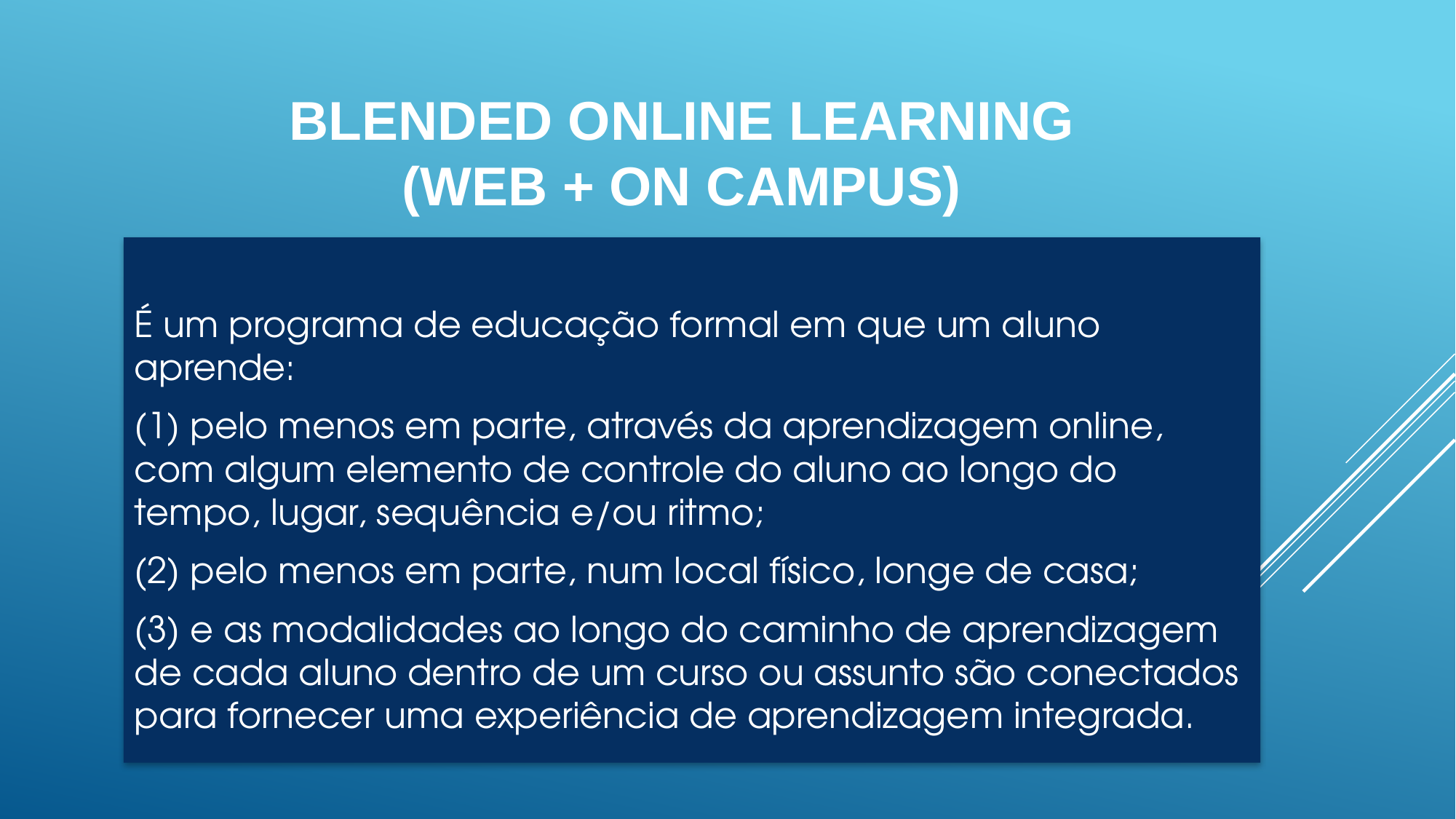

# Blended online learning (Web + on campus)

É um programa de educação formal em que um aluno aprende:
(1) pelo menos em parte, através da aprendizagem online, com algum elemento de controle do aluno ao longo do tempo, lugar, sequência e/ou ritmo;
(2) pelo menos em parte, num local físico, longe de casa;
(3) e as modalidades ao longo do caminho de aprendizagem de cada aluno dentro de um curso ou assunto são conectados para fornecer uma experiência de aprendizagem integrada.